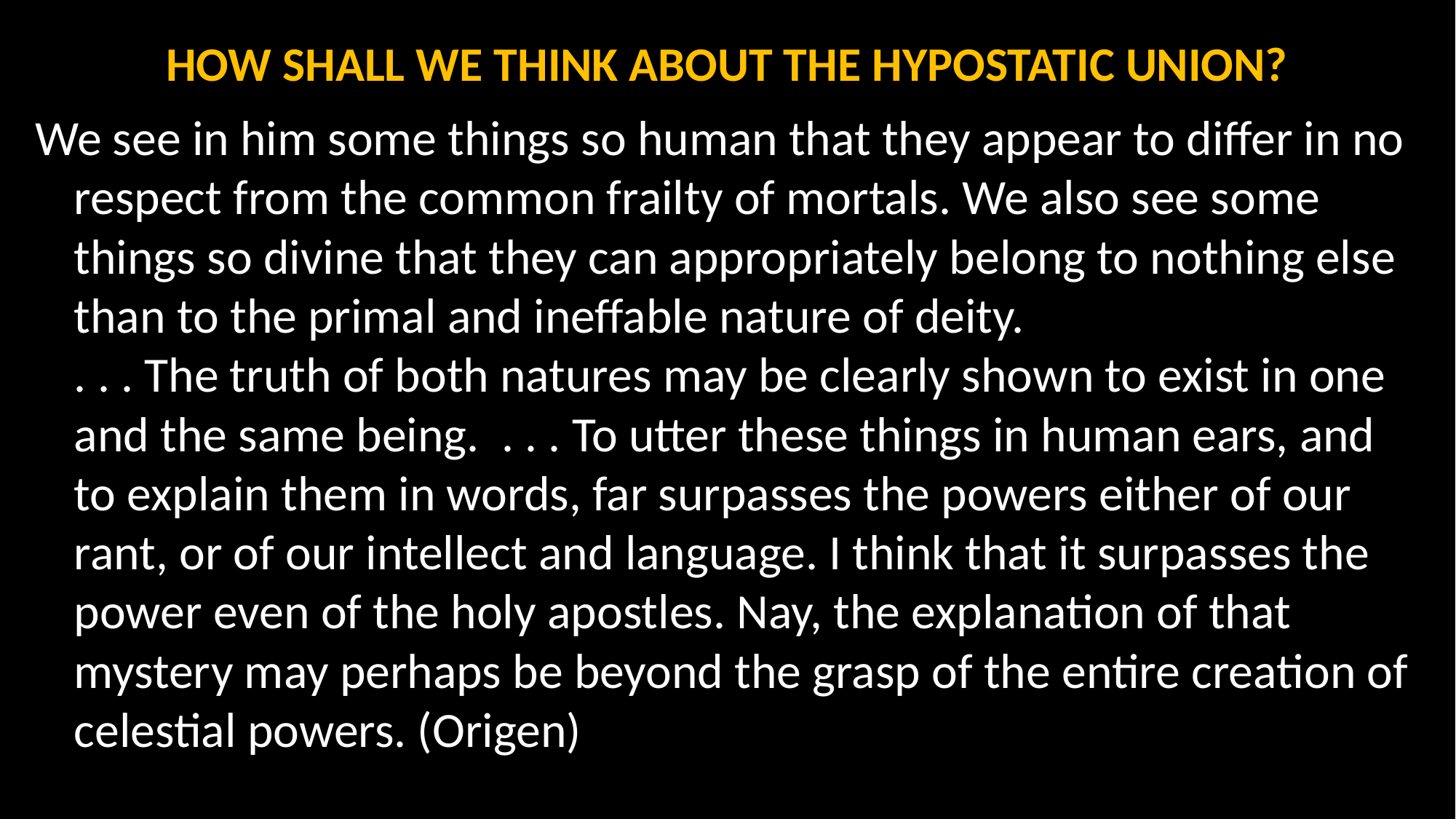

HOW SHALL WE THINK ABOUT THE HYPOSTATIC UNION?
We see in him some things so human that they appear to differ in no respect from the common frailty of mortals. We also see some things so divine that they can appropriately belong to nothing else than to the primal and ineffable nature of deity.
. . . The truth of both natures may be clearly shown to exist in one and the same being.  . . . To utter these things in human ears, and to explain them in words, far surpasses the powers either of our rant, or of our intellect and language. I think that it surpasses the power even of the holy apostles. Nay, the explanation of that mystery may perhaps be beyond the grasp of the entire creation of celestial powers. (Origen)